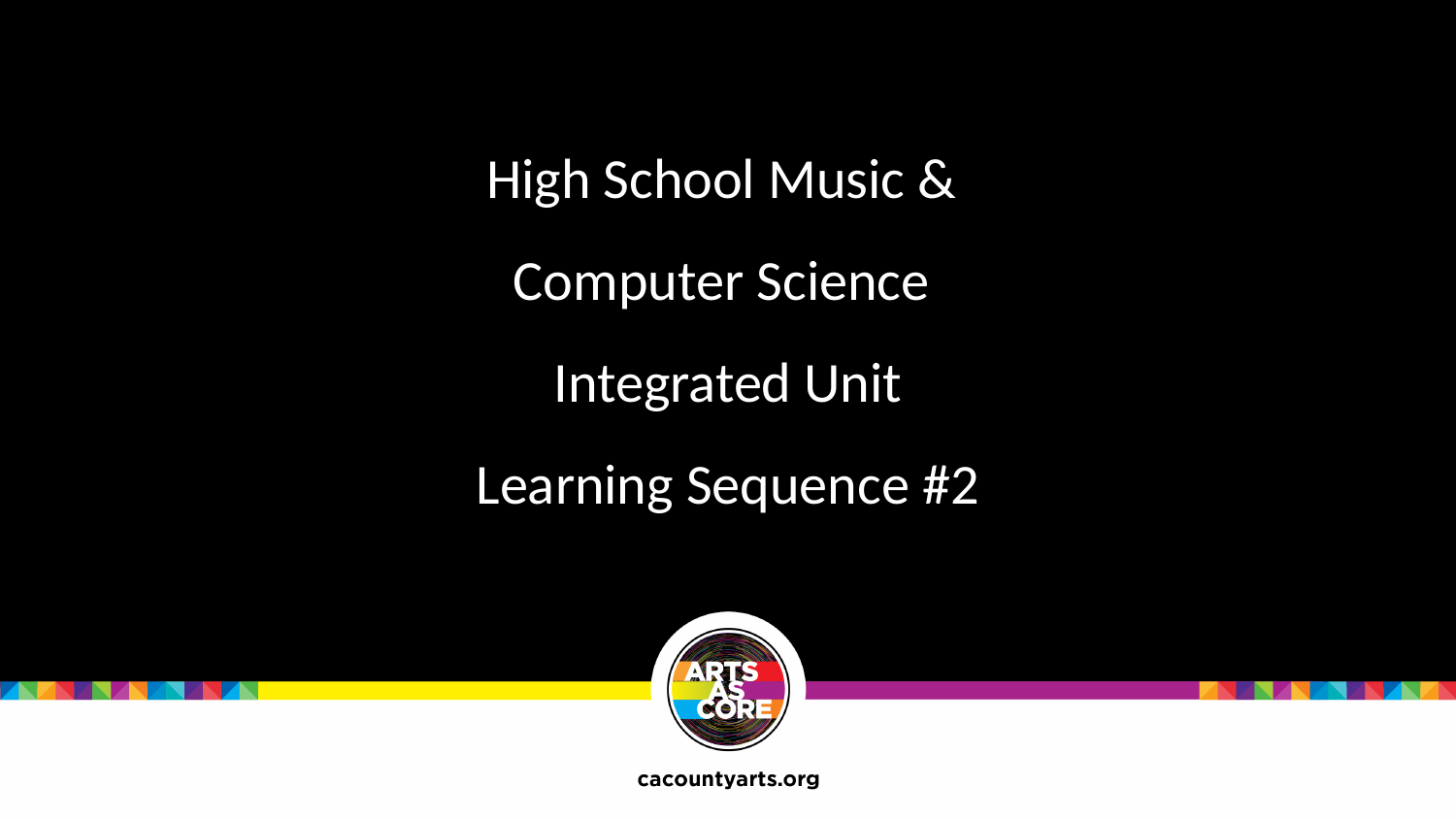

High School Music &  Computer Science
Integrated Unit
Learning Sequence #2